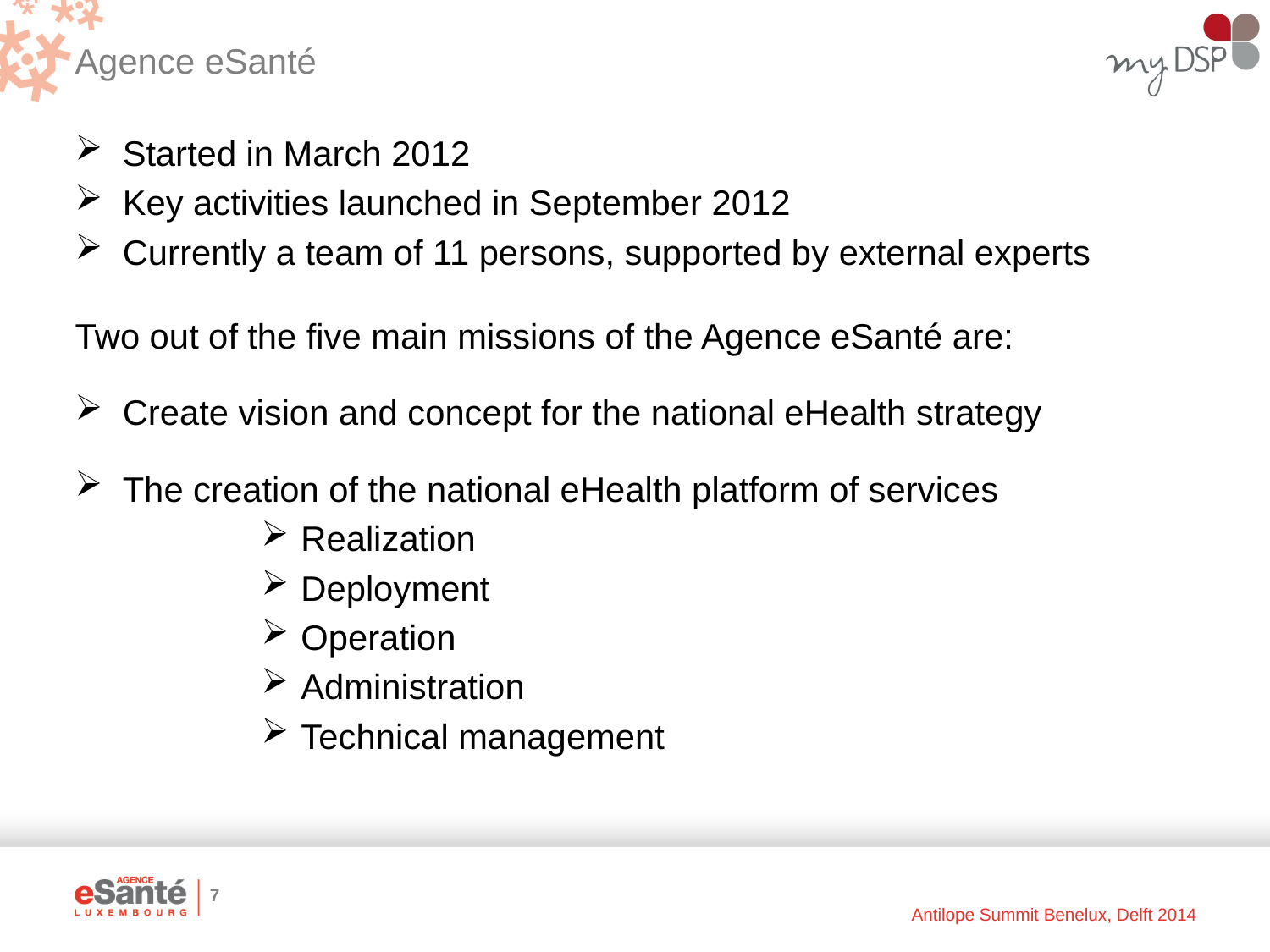

# Agence eSanté
Started in March 2012
Key activities launched in September 2012
Currently a team of 11 persons, supported by external experts

Two out of the five main missions of the Agence eSanté are:

Create vision and concept for the national eHealth strategy

The creation of the national eHealth platform of services
Realization
Deployment
Operation
Administration
Technical management